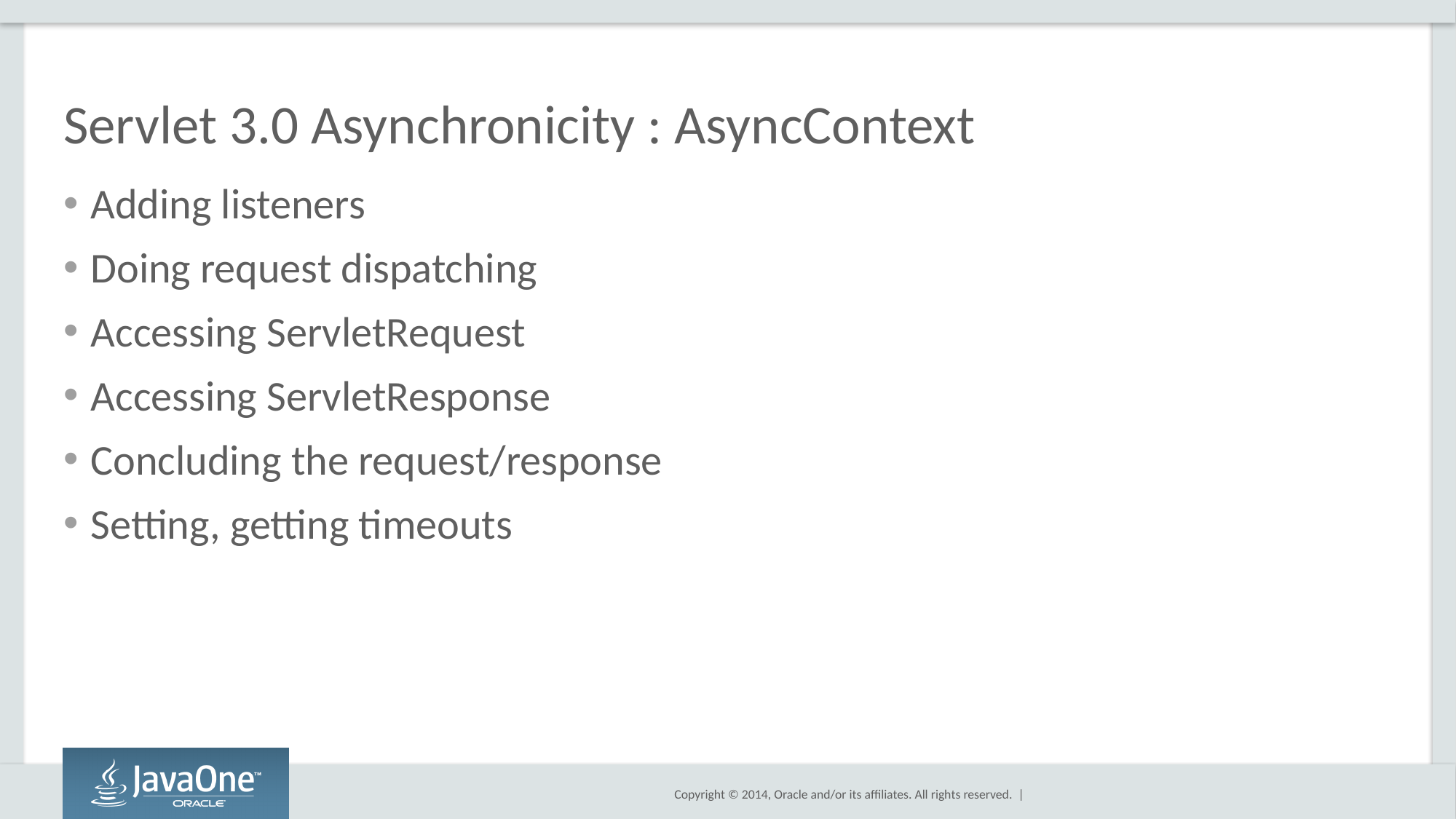

# Servlet 3.0 Asynchronicity : AsyncContext
Adding listeners
Doing request dispatching
Accessing ServletRequest
Accessing ServletResponse
Concluding the request/response
Setting, getting timeouts